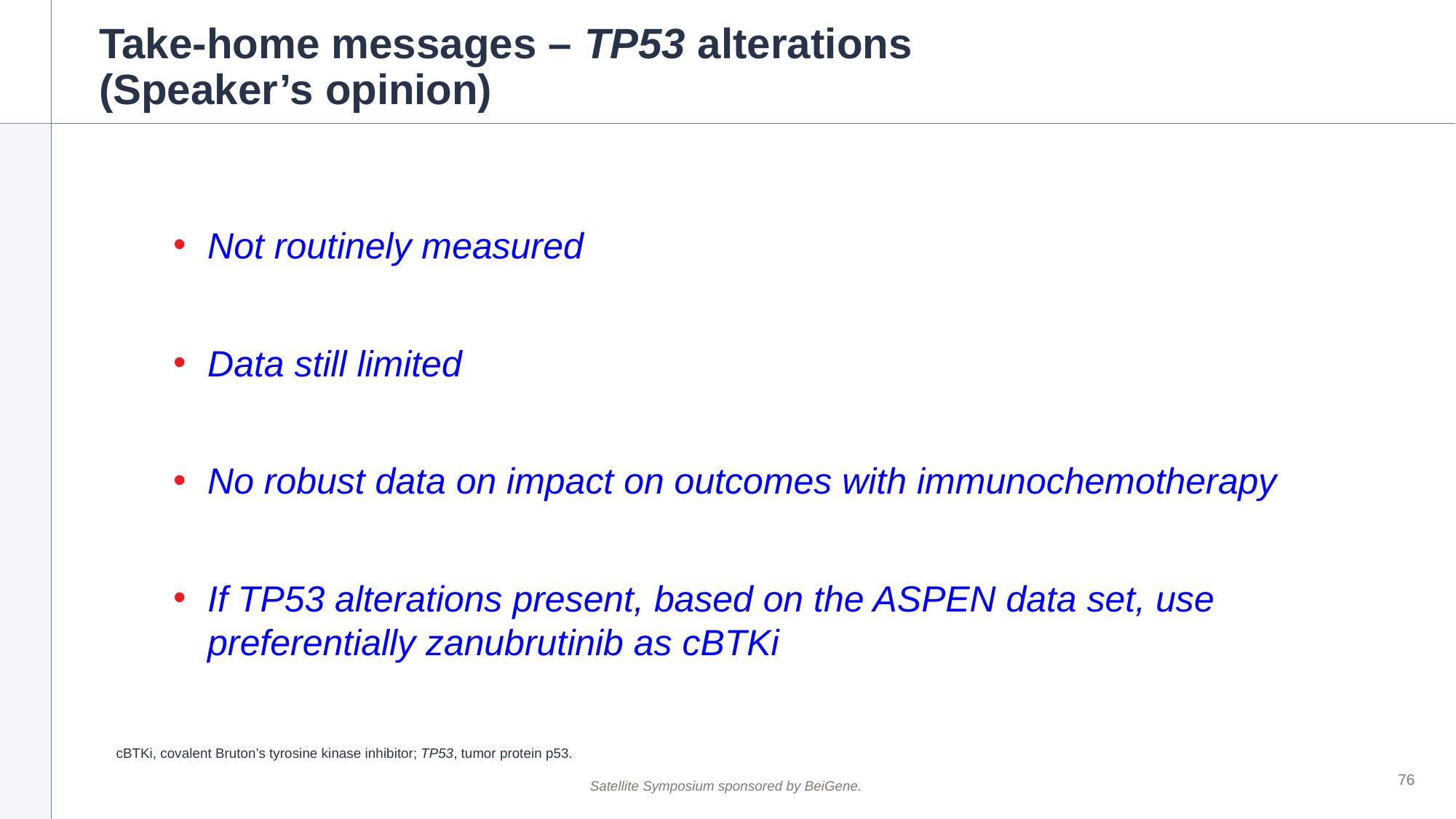

# Take-home messages – TP53 alterations (Speaker’s opinion)
Not routinely measured

Data still limited

No robust data on impact on outcomes with immunochemotherapy

If TP53 alterations present, based on the ASPEN data set, use preferentially zanubrutinib as cBTKi
cBTKi, covalent Bruton’s tyrosine kinase inhibitor; TP53, tumor protein p53.
76